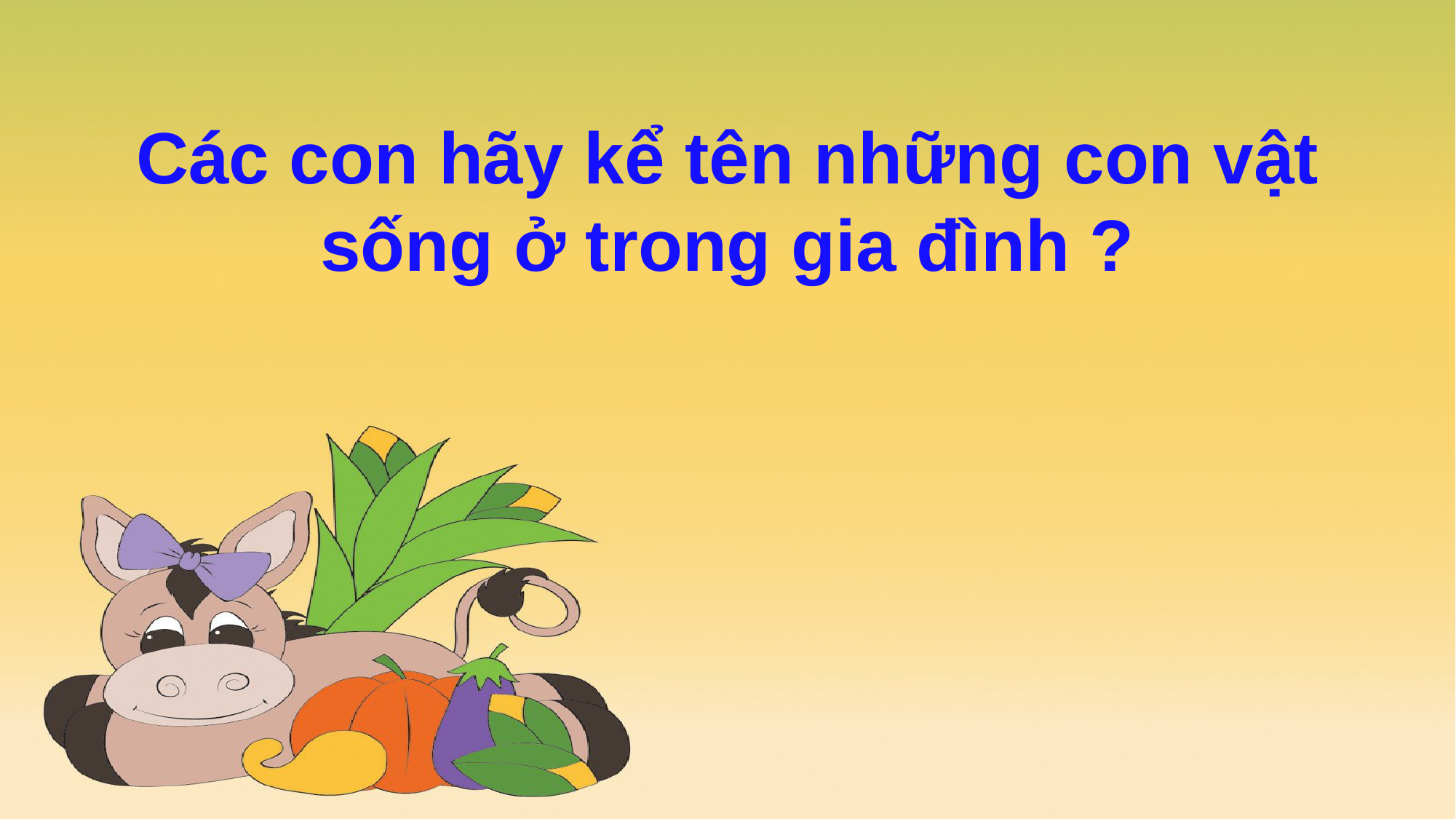

Các con hãy kể tên những con vật sống ở trong gia đình ?